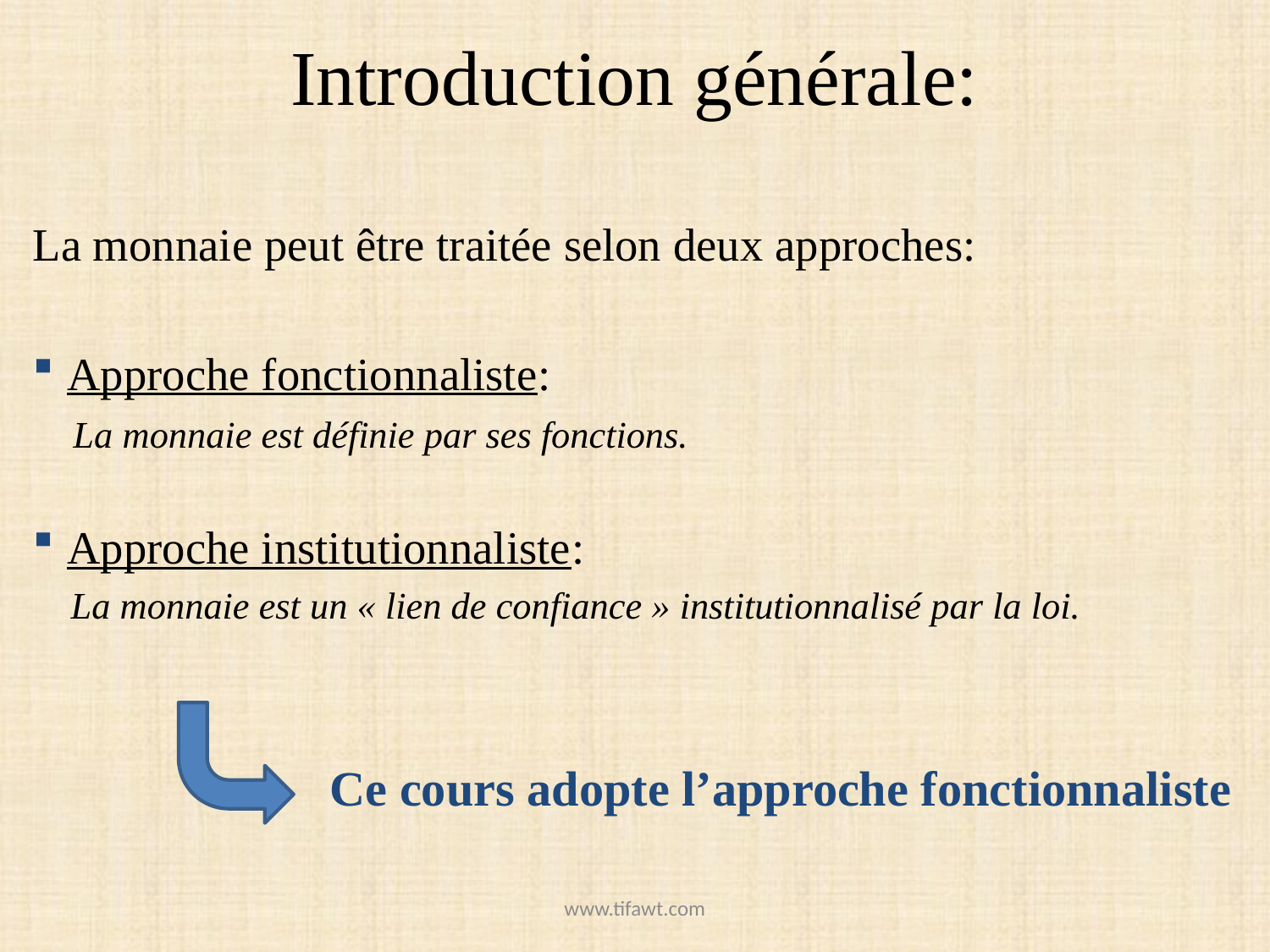

# Introduction générale:
La monnaie peut être traitée selon deux approches:

 Approche fonctionnaliste:
    La monnaie est définie par ses fonctions.

 Approche institutionnaliste:
    La monnaie est un « lien de confiance » institutionnalisé par la loi.

Ce cours adopte l’approche fonctionnaliste
www.tifawt.com